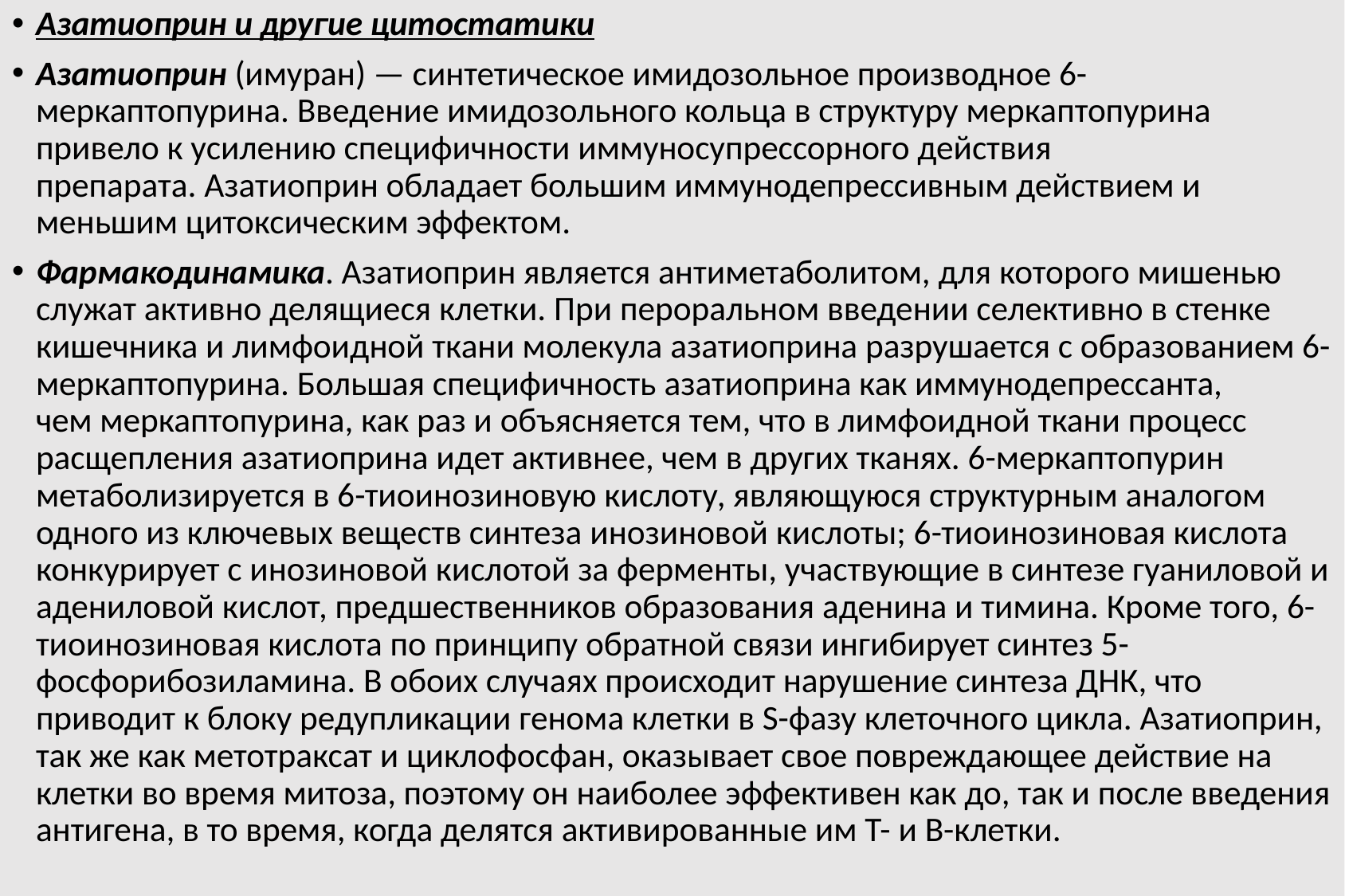

Азатиоприн и другие цитостатики
Азатиоприн (имуран) — синтетическое имидозольное производное 6-меркаптопурина. Введение имидозольного кольца в структуру меркаптопурина привело к усилению специфичности иммуносупрессорного действия препарата. Азатиоприн обладает большим иммунодепрессивным действием и меньшим цитоксическим эффектом.
Фармакодинамика. Азатиоприн является антиметаболитом, для которого мишенью служат активно делящиеся клетки. При пероральном введении селективно в стенке кишечника и лимфоидной ткани молекула азатиоприна разрушается с образованием 6-меркаптопурина. Большая специфичность азатиоприна как иммунодепрессанта, чем меркаптопурина, как раз и объясняется тем, что в лимфоидной ткани процесс расщепления азатиоприна идет активнее, чем в других тканях. 6-меркаптопурин метаболизируется в 6-тиоинозиновую кислоту, являющуюся структурным аналогом одного из ключевых веществ синтеза инозиновой кислоты; 6-тиоинозиновая кислота конкурирует с инозиновой кислотой за ферменты, участвующие в синтезе гуаниловой и адениловой кислот, предшественников образования аденина и тимина. Кроме того, 6-тиоинозиновая кислота по принципу обратной связи ингибирует синтез 5-фосфорибозиламина. В обоих случаях происходит нарушение синтеза ДНК, что приводит к блоку редупликации генома клетки в S-фазу клеточного цикла. Азатиоприн, так же как метотраксат и циклофосфан, оказывает свое повреждающее действие на клетки во время митоза, поэтому он наиболее эффективен как до, так и после введения антигена, в то время, когда делятся активированные им Т- и В-клетки.